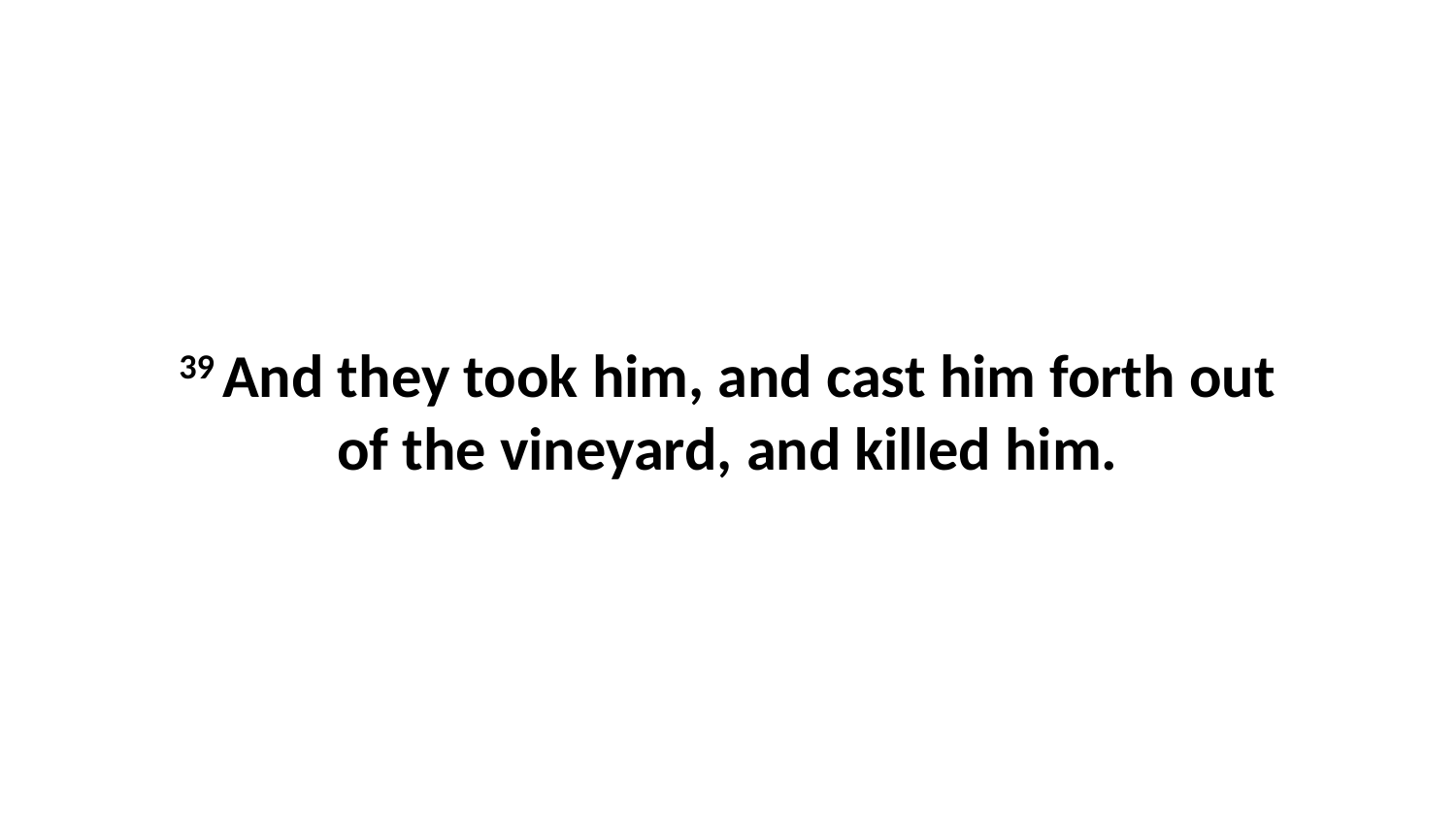

39 And they took him, and cast him forth out of the vineyard, and killed him.